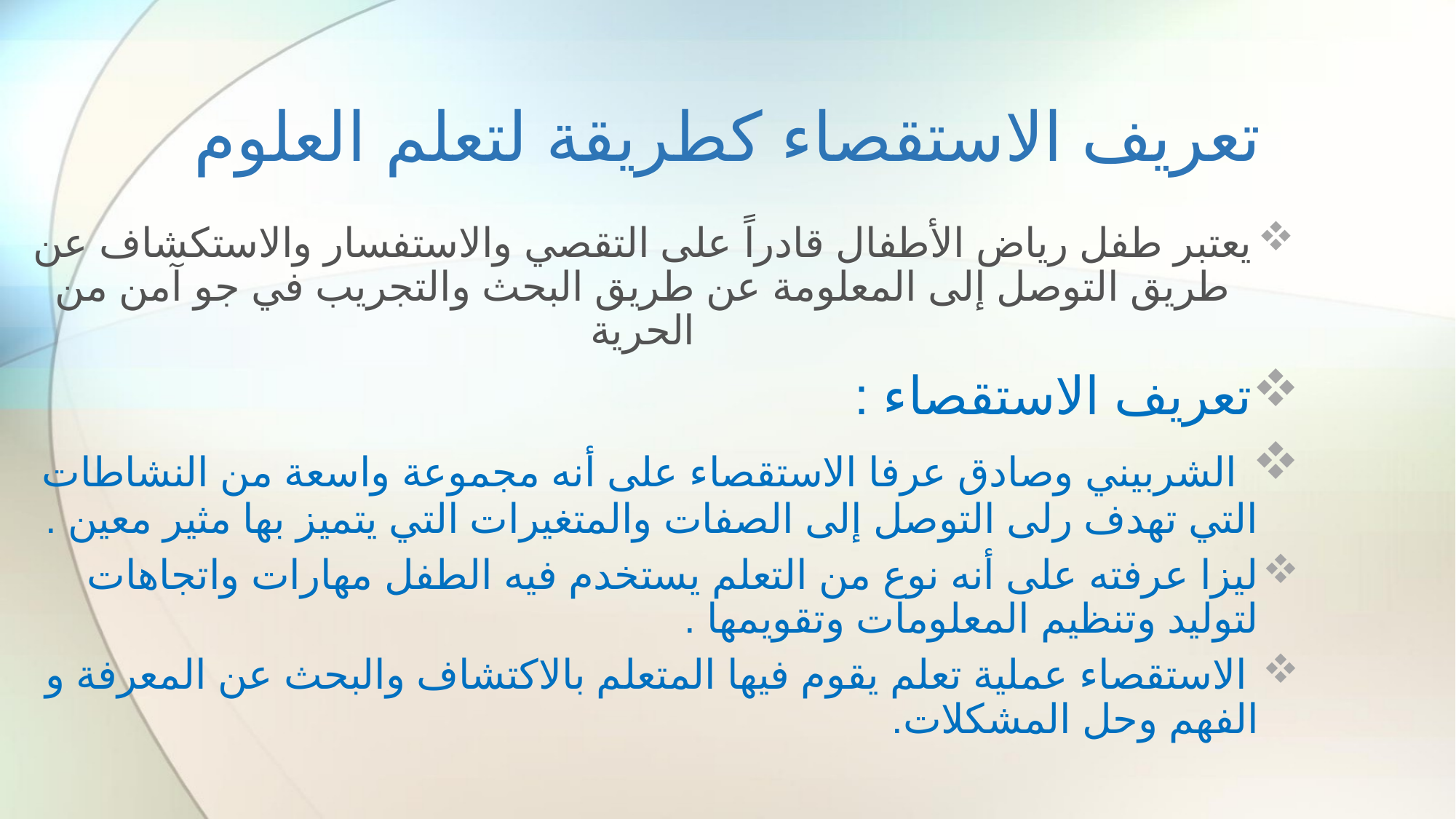

# تعريف الاستقصاء كطريقة لتعلم العلوم
يعتبر طفل رياض الأطفال قادراً على التقصي والاستفسار والاستكشاف عن طريق التوصل إلى المعلومة عن طريق البحث والتجريب في جو آمن من الحرية
تعريف الاستقصاء :
 الشربيني وصادق عرفا الاستقصاء على أنه مجموعة واسعة من النشاطات التي تهدف رلى التوصل إلى الصفات والمتغيرات التي يتميز بها مثير معين .
ليزا عرفته على أنه نوع من التعلم يستخدم فيه الطفل مهارات واتجاهات لتوليد وتنظيم المعلومات وتقويمها .
 الاستقصاء عملية تعلم يقوم فيها المتعلم بالاكتشاف والبحث عن المعرفة و الفهم وحل المشكلات.